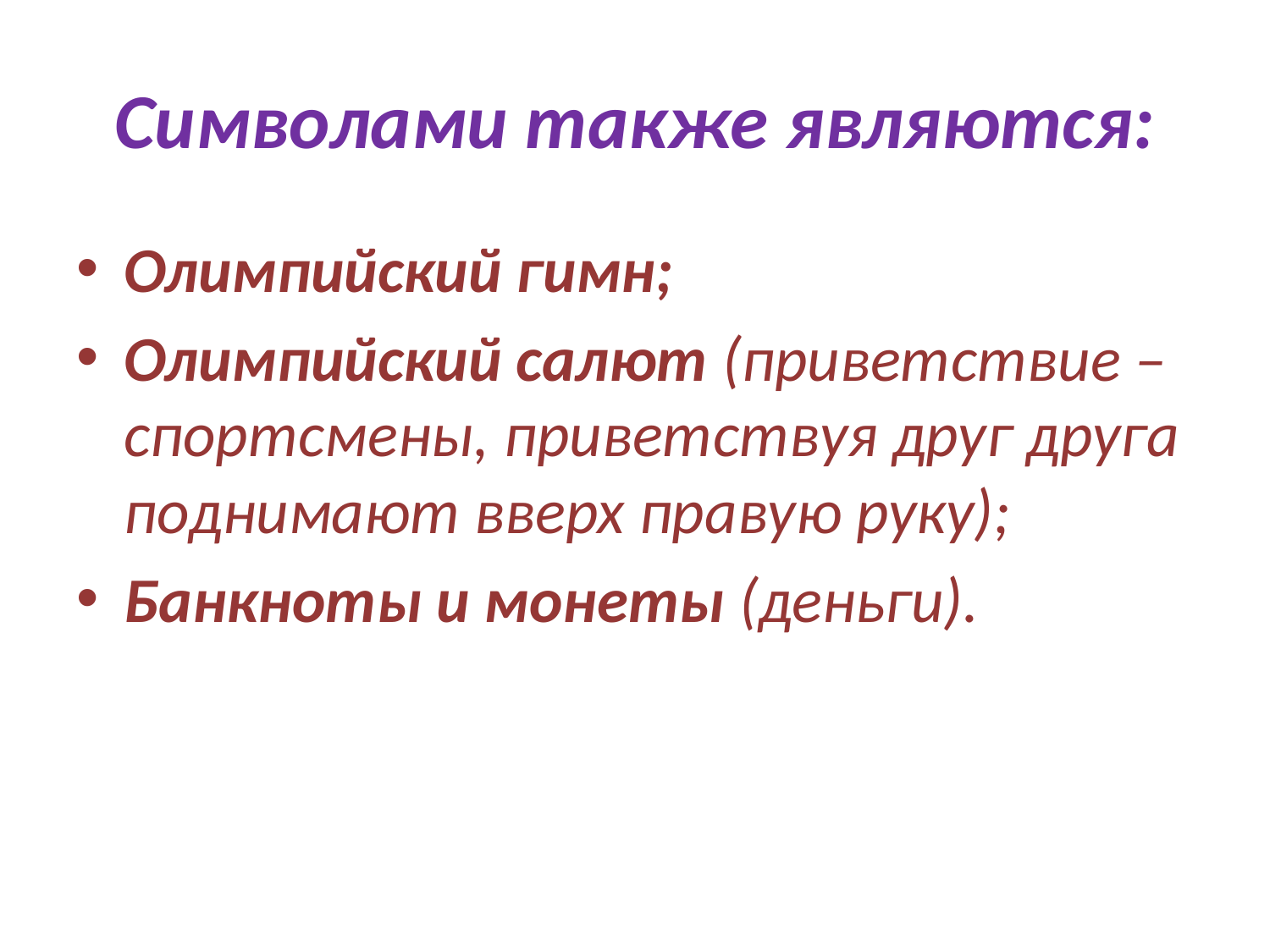

# Символами также являются:
Олимпийский гимн;
Олимпийский салют (приветствие – спортсмены, приветствуя друг друга поднимают вверх правую руку);
Банкноты и монеты (деньги).